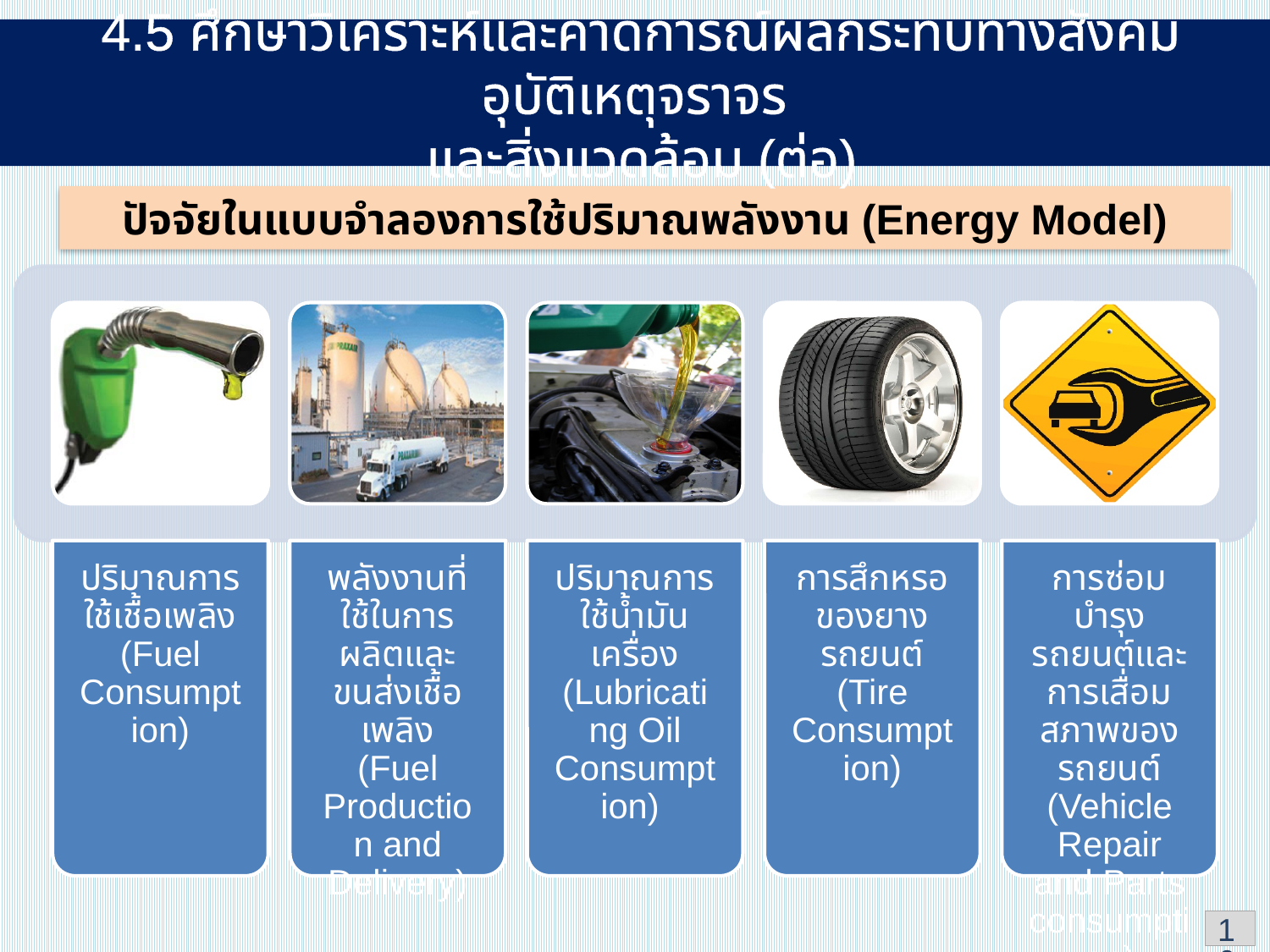

4.5 ศึกษาวิเคราะห์และคาดการณ์ผลกระทบทางสังคม อุบัติเหตุจราจร
และสิ่งแวดล้อม (ต่อ)
ปัจจัยในแบบจำลองการใช้ปริมาณพลังงาน (Energy Model)
ปริมาณการใช้เชื้อเพลิง (Fuel Consumption)
พลังงานที่ใช้ในการผลิตและขนส่งเชื้อเพลิง (Fuel Production and Delivery)
ปริมาณการใช้น้ำมันเครื่อง (Lubricating Oil Consumption)
การสึกหรอของยางรถยนต์ (Tire Consumption)
การซ่อมบำรุงรถยนต์และการเสื่อมสภาพของรถยนต์ (Vehicle Repair and Parts consumption)
16